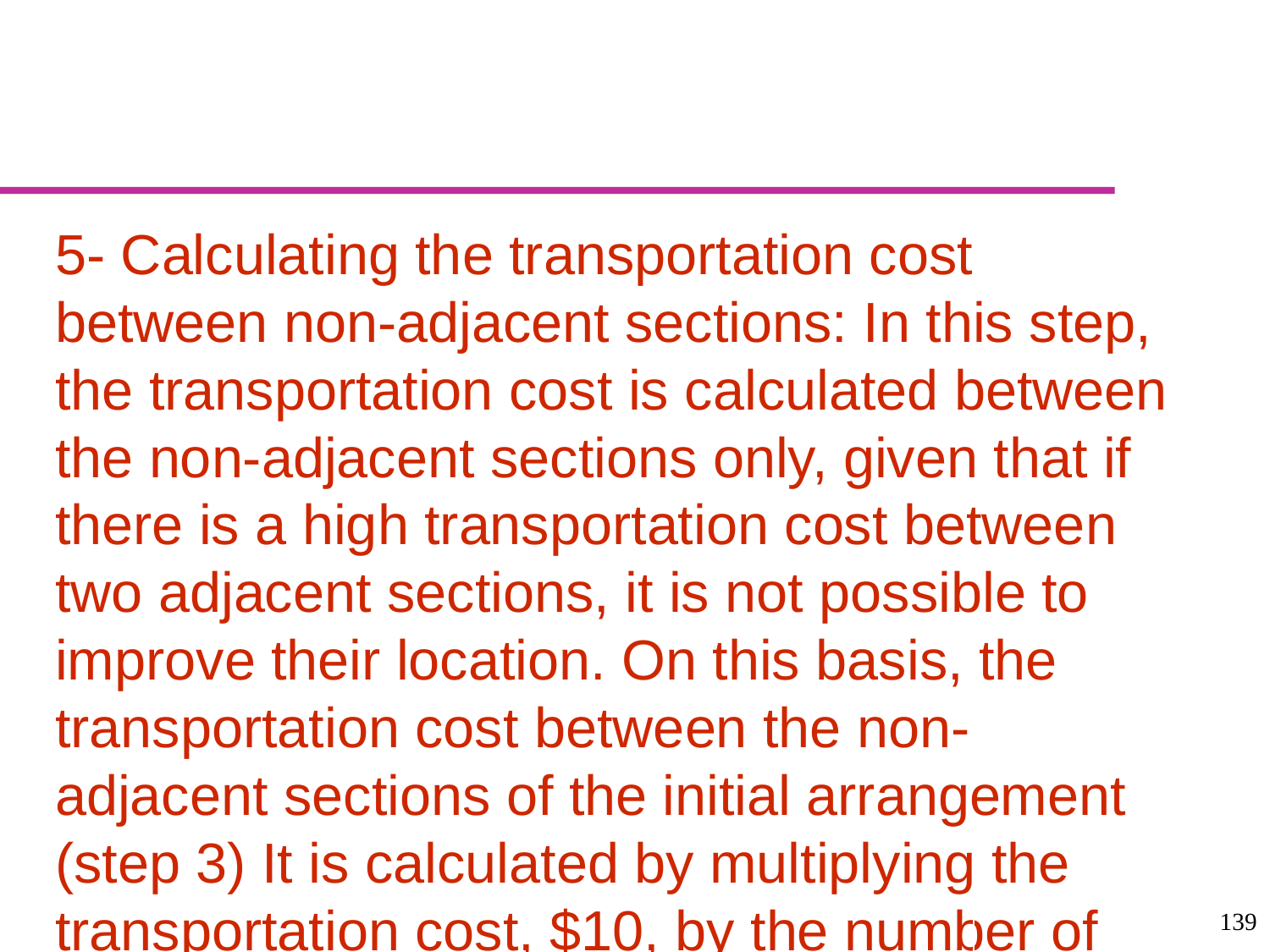

#
5- Calculating the transportation cost between non-adjacent sections: In this step, the transportation cost is calculated between the non-adjacent sections only, given that if there is a high transportation cost between two adjacent sections, it is not possible to improve their location. On this basis, the transportation cost between the non-adjacent sections of the initial arrangement (step 3) It is calculated by multiplying the transportation cost, $10, by the number of distances (which are two spaces) by the number of transfers between the two departments (matrix from - to).
139